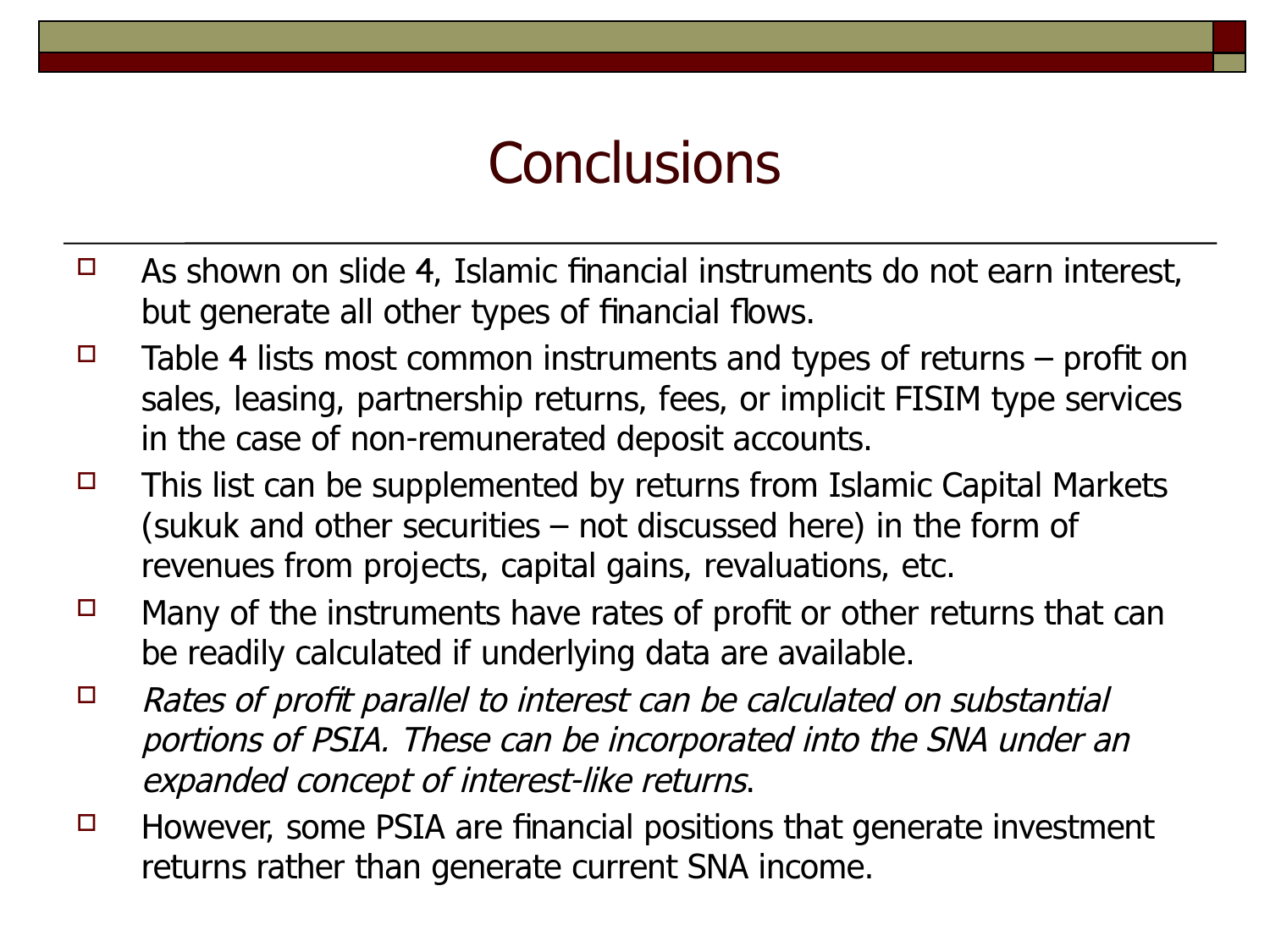

# Conclusions
As shown on slide 4, Islamic financial instruments do not earn interest, but generate all other types of financial flows.
Table 4 lists most common instruments and types of returns – profit on sales, leasing, partnership returns, fees, or implicit FISIM type services in the case of non-remunerated deposit accounts.
This list can be supplemented by returns from Islamic Capital Markets (sukuk and other securities – not discussed here) in the form of revenues from projects, capital gains, revaluations, etc.
Many of the instruments have rates of profit or other returns that can be readily calculated if underlying data are available.
Rates of profit parallel to interest can be calculated on substantial portions of PSIA. These can be incorporated into the SNA under an expanded concept of interest-like returns.
However, some PSIA are financial positions that generate investment returns rather than generate current SNA income.